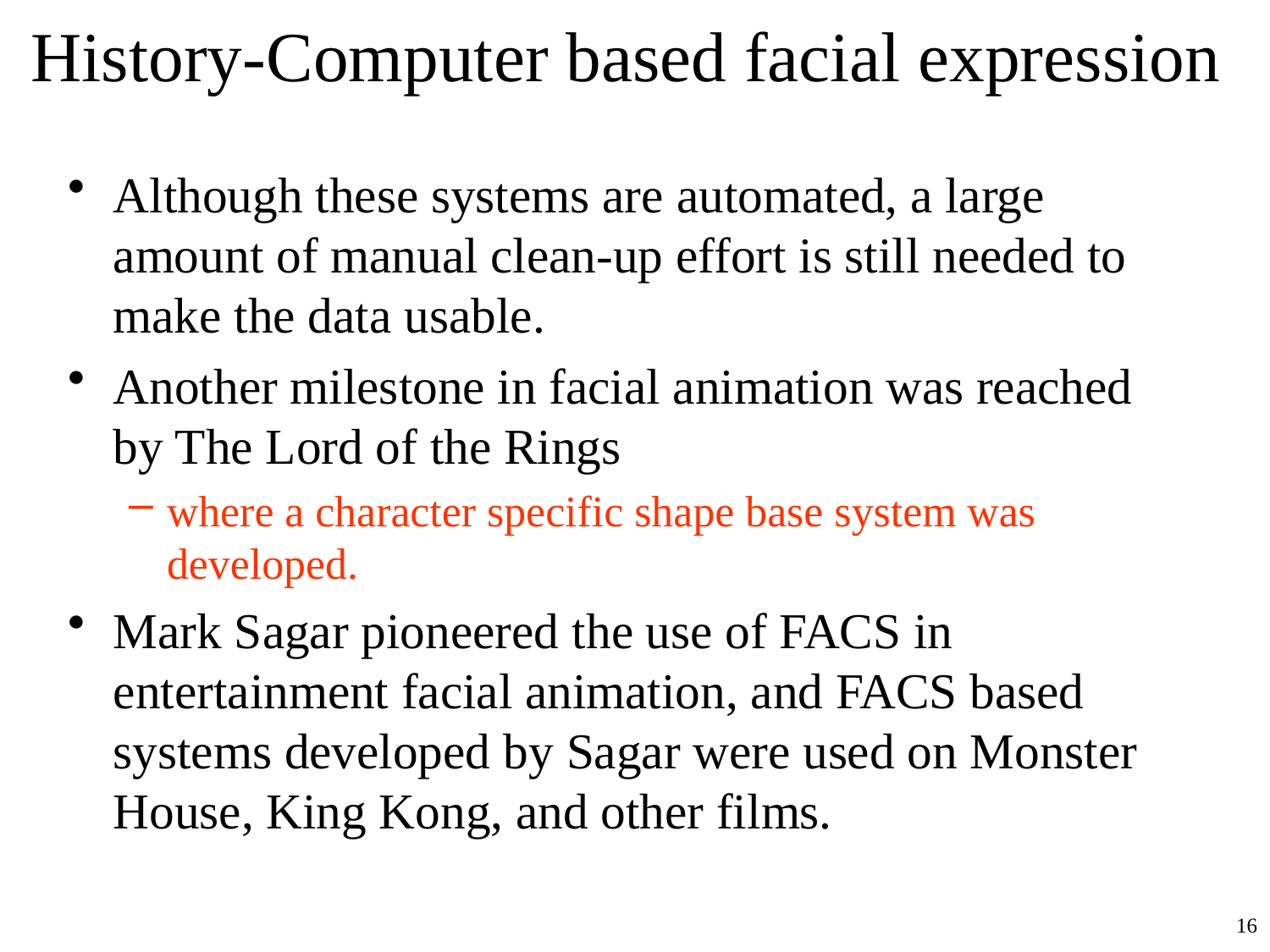

# History-Computer based facial expression
Although these systems are automated, a large amount of manual clean-up effort is still needed to make the data usable.
Another milestone in facial animation was reached by The Lord of the Rings
where a character specific shape base system was developed.
Mark Sagar pioneered the use of FACS in entertainment facial animation, and FACS based systems developed by Sagar were used on Monster House, King Kong, and other films.
16